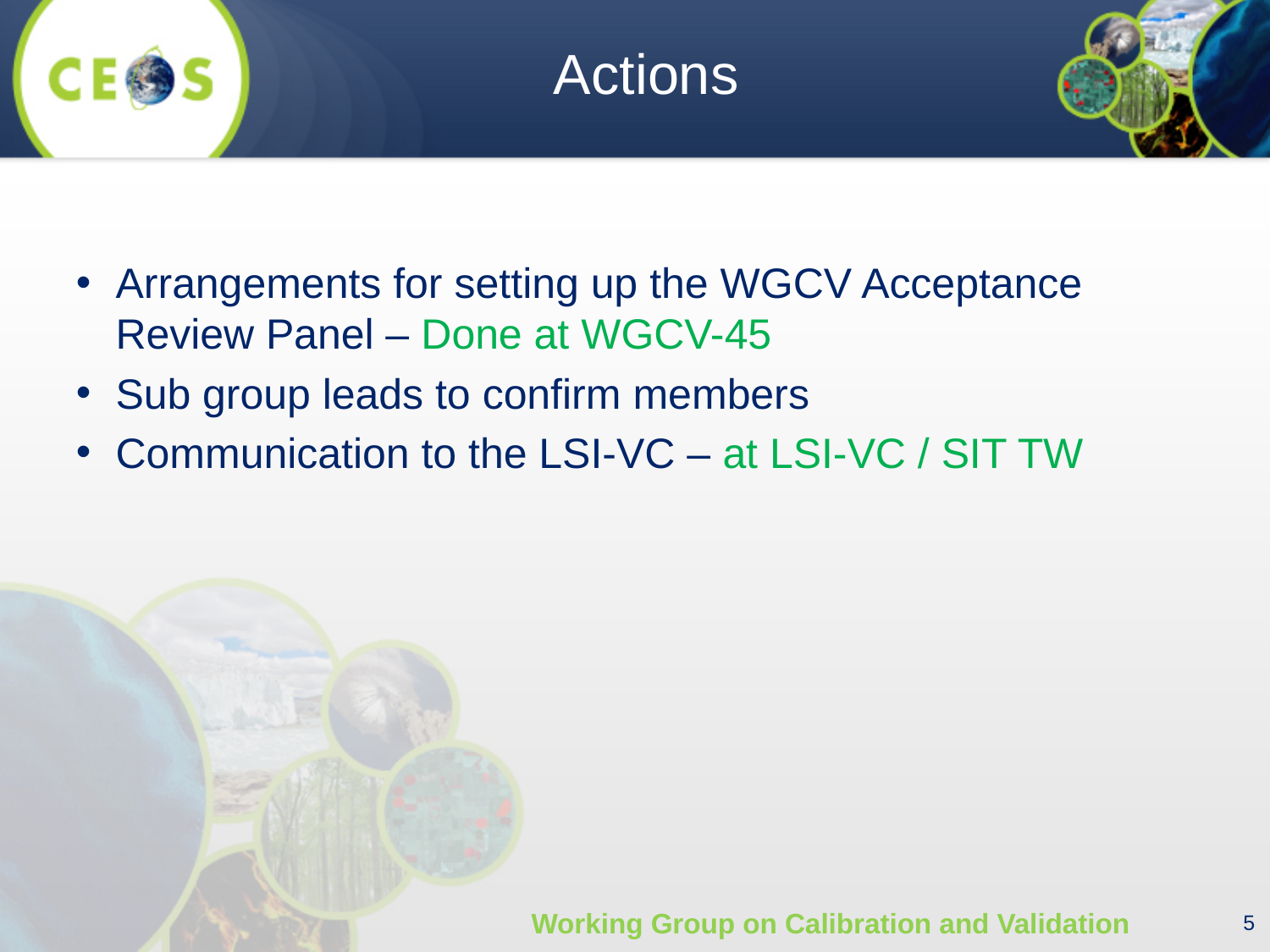

# Discussion

Actions

Arrangements for setting up the WGCV Acceptance Review Panel – Done at WGCV-45
Sub group leads to confirm members
Communication to the LSI-VC – at LSI-VC / SIT TW